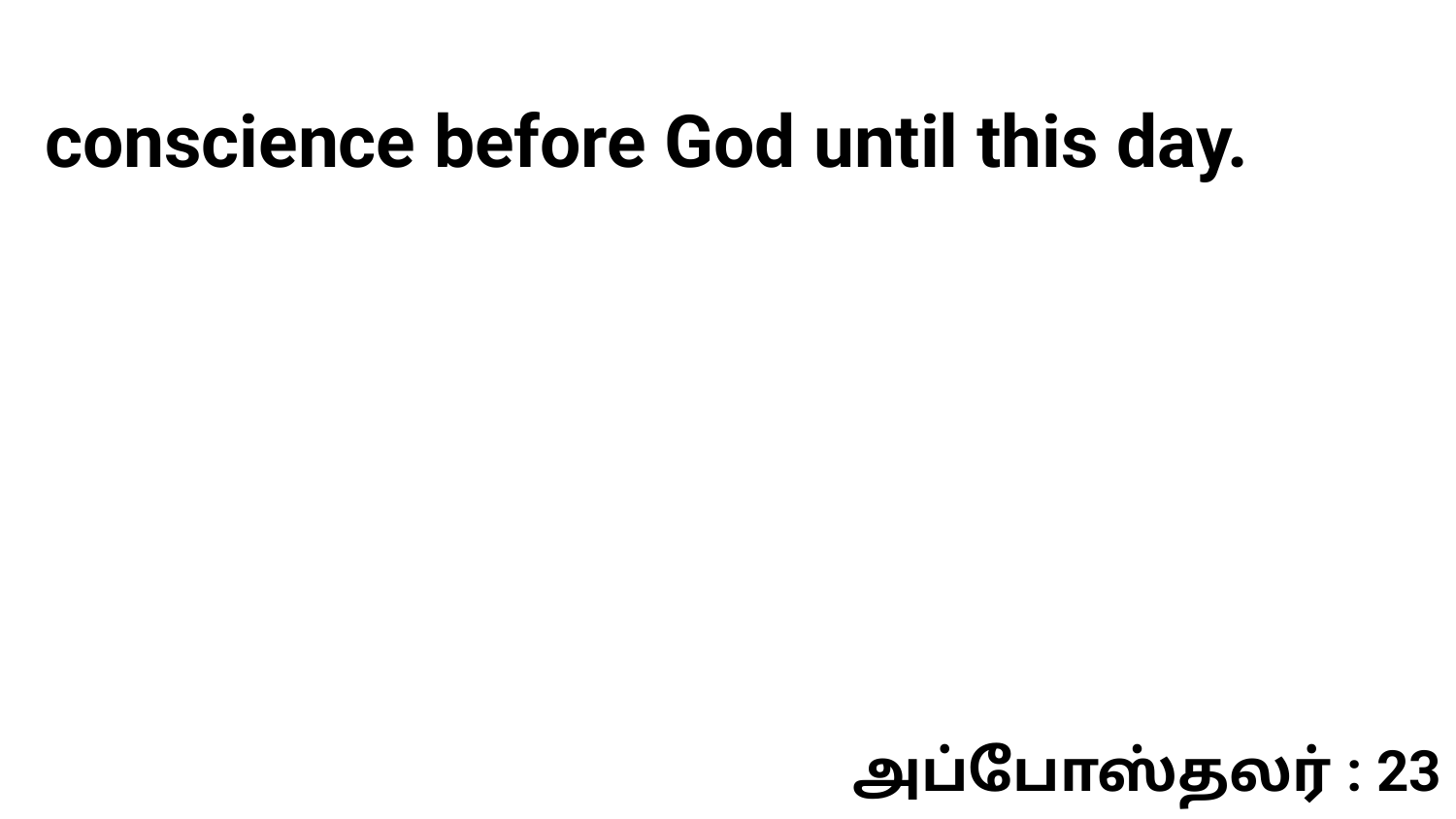

conscience before God until this day.
அப்போஸ்தலர் : 23